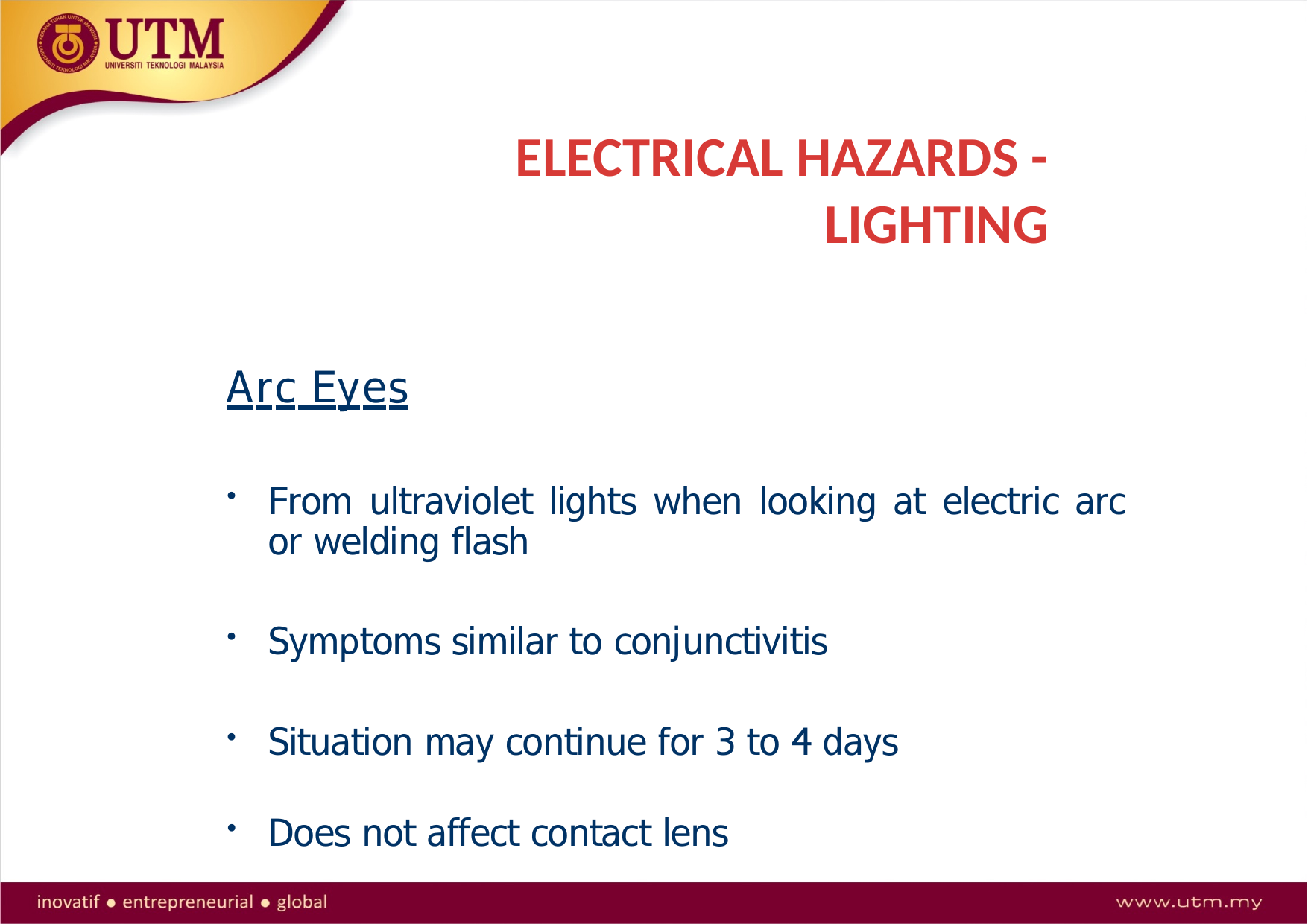

# ELECTRICAL HAZARDS - LIGHTING
Arc Eyes

From ultraviolet lights when looking at electric arc or welding flash

Symptoms similar to conjunctivitis

Situation may continue for 3 to 4 days
Does not affect contact lens
20